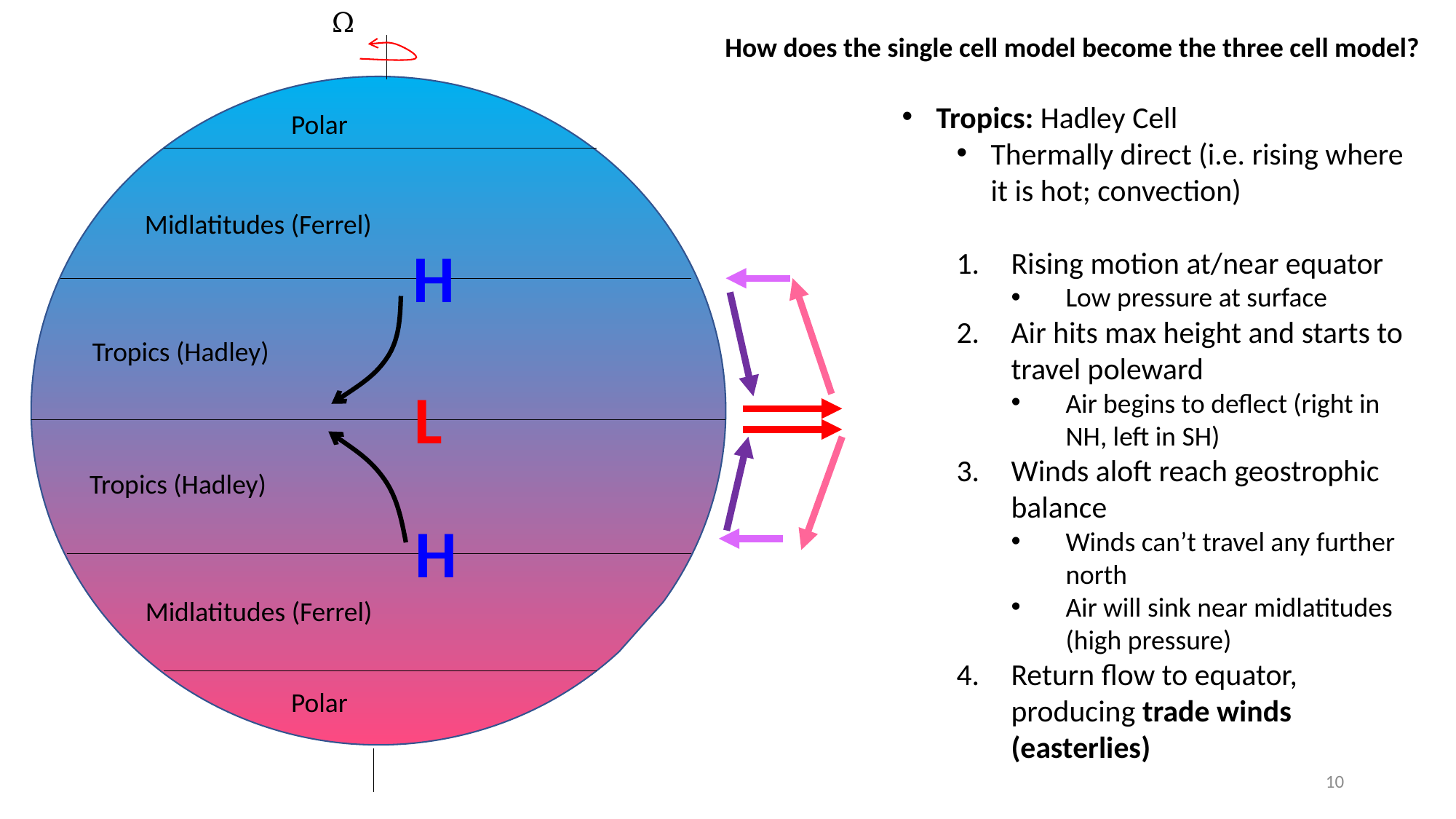

Ω
How does the single cell model become the three cell model?

Tropics: Hadley Cell
Thermally direct (i.e. rising where it is hot; convection)

Rising motion at/near equator
Low pressure at surface
Air hits max height and starts to travel poleward
Air begins to deflect (right in NH, left in SH)
Winds aloft reach geostrophic balance
Winds can’t travel any further north
Air will sink near midlatitudes (high pressure)
Return flow to equator, producing trade winds (easterlies)

Polar
Midlatitudes (Ferrel)
H

Tropics (Hadley)
L

Tropics (Hadley)
H
Midlatitudes (Ferrel)
Polar
10